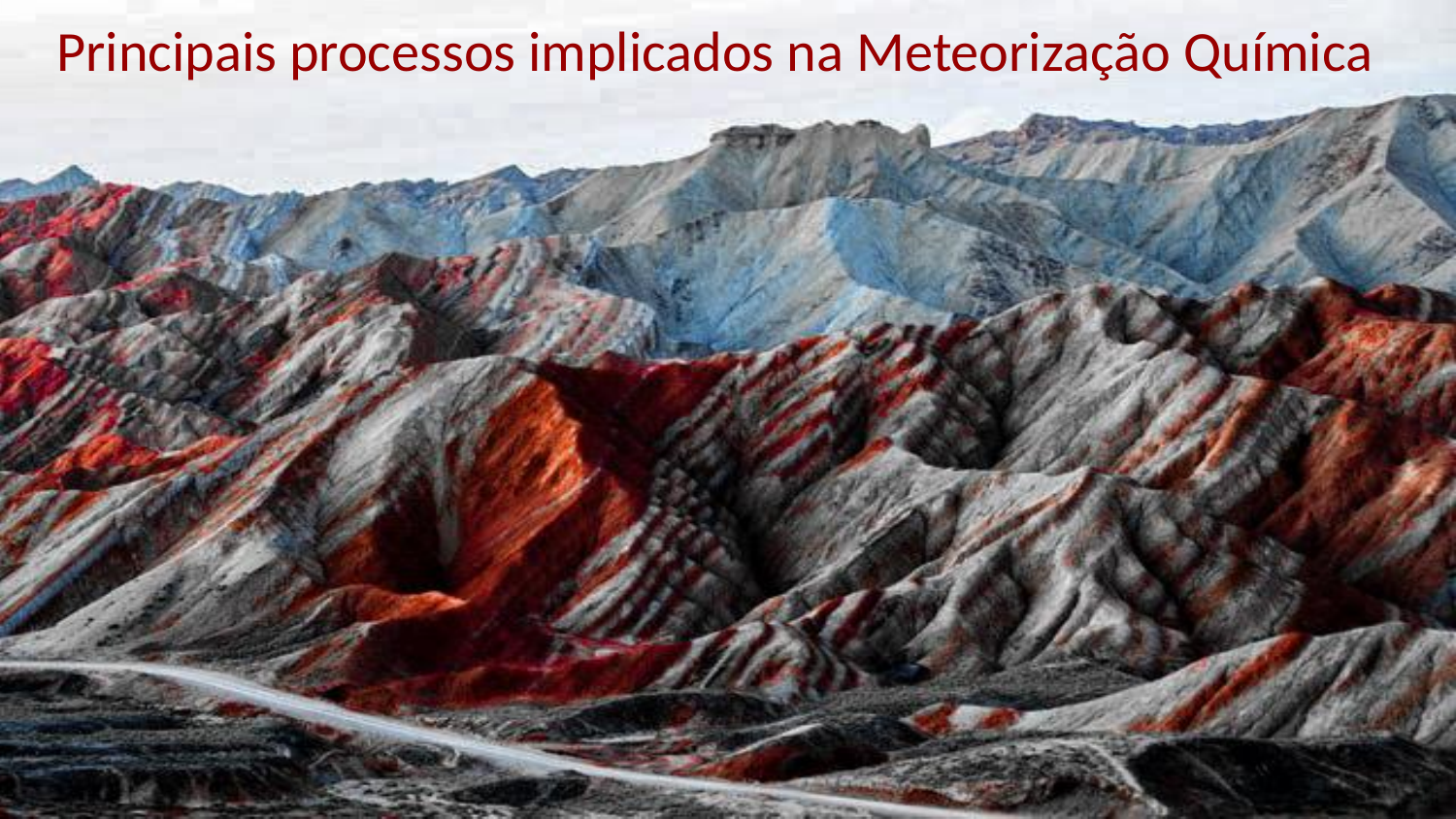

# Principais processos implicados na Meteorização Química